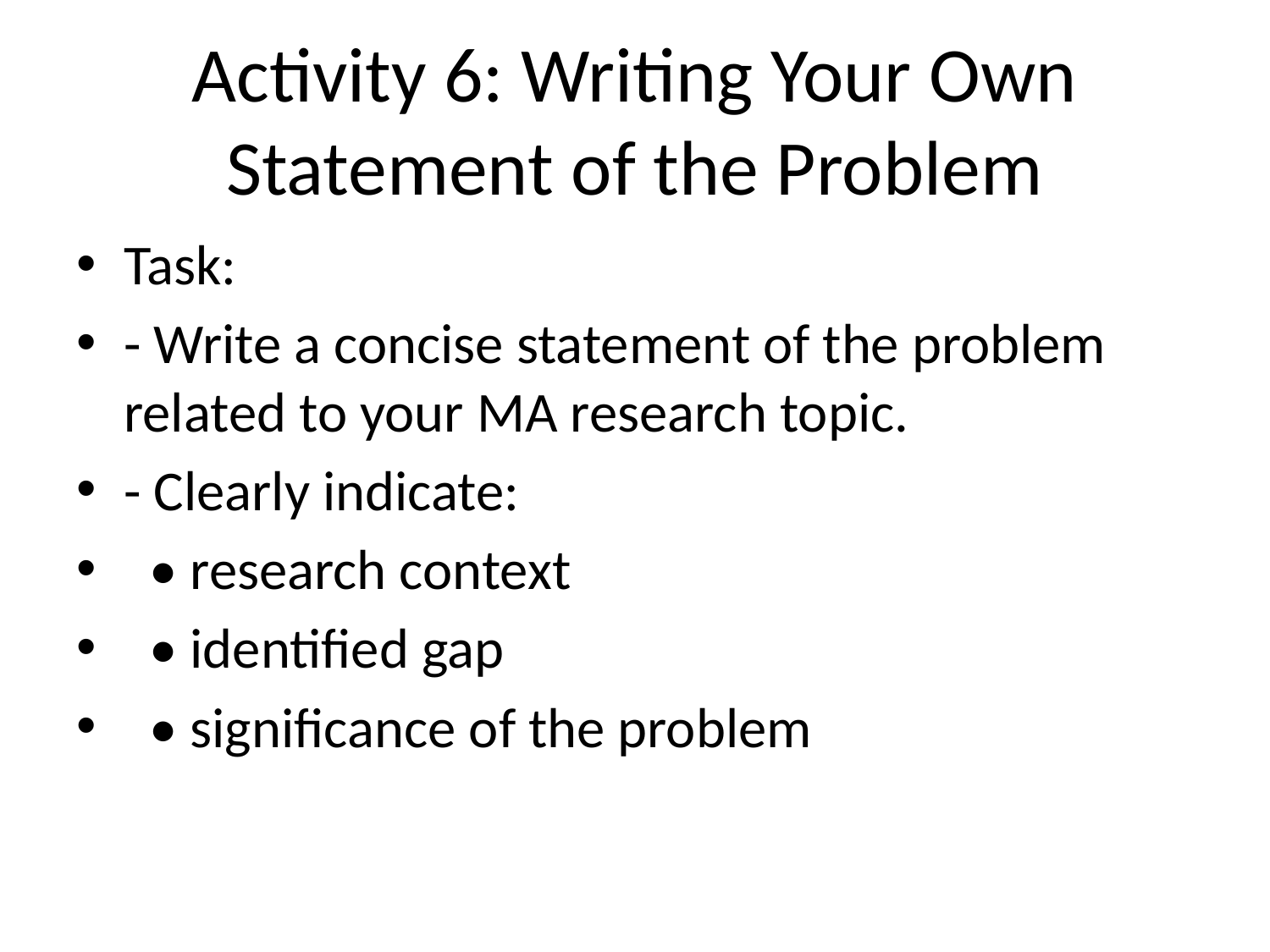

# Activity 6: Writing Your Own Statement of the Problem
Task:
- Write a concise statement of the problem related to your MA research topic.
- Clearly indicate:
  • research context
  • identified gap
  • significance of the problem